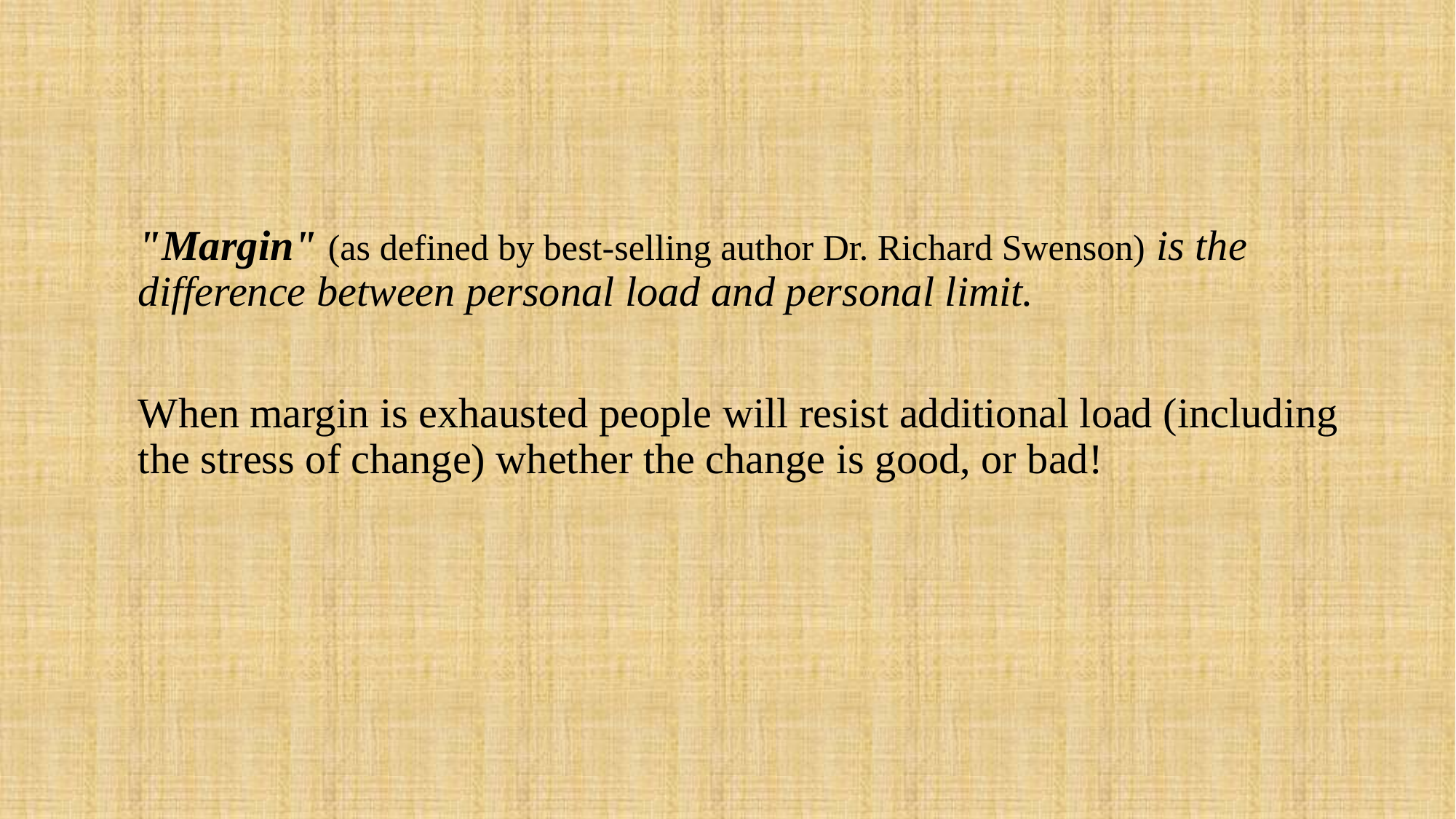

#
	"Margin" (as defined by best-selling author Dr. Richard Swenson) is the difference between personal load and personal limit.

	When margin is exhausted people will resist additional load (including the stress of change) whether the change is good, or bad!